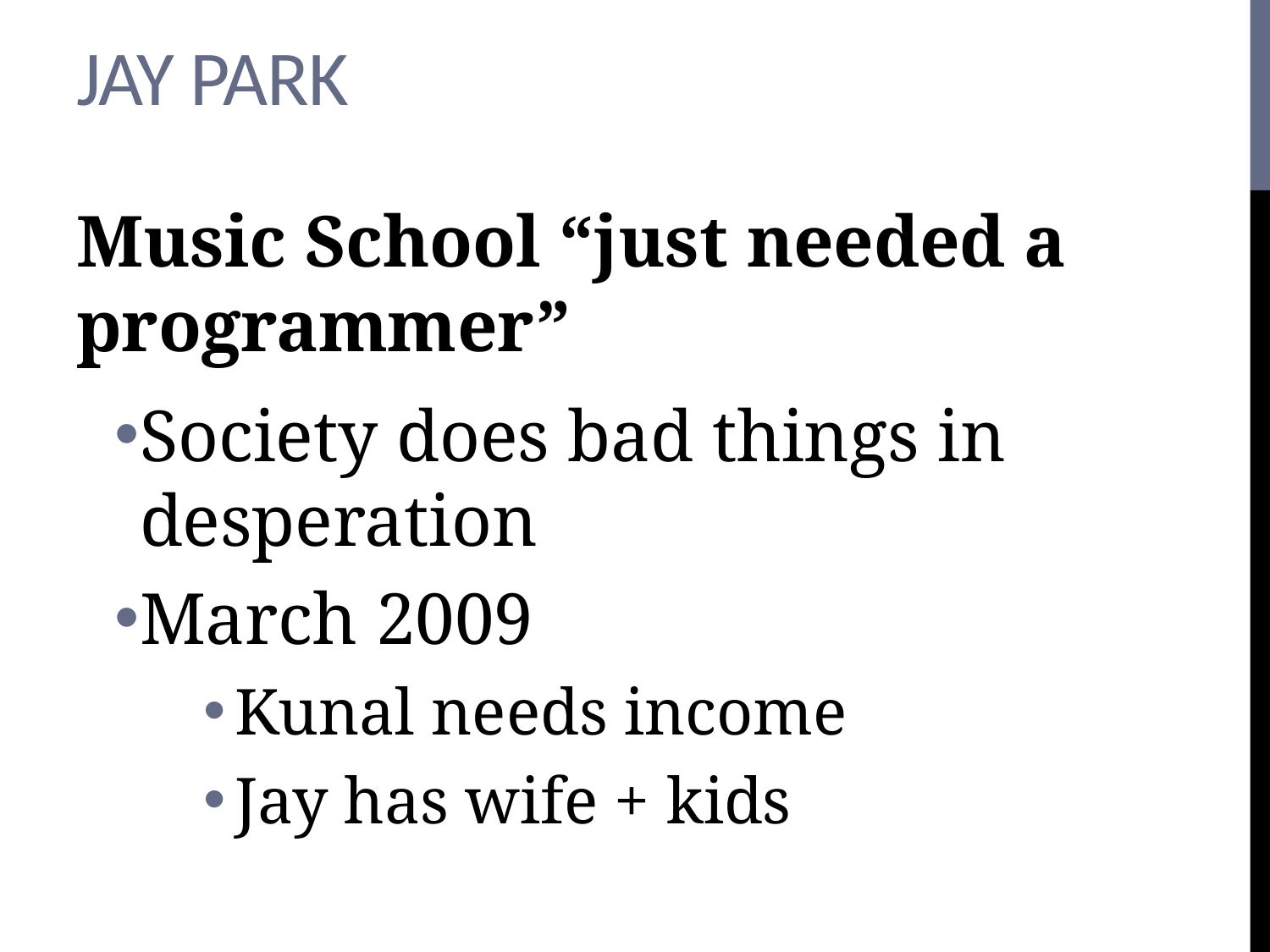

# Jay Park
Music School “just needed a programmer”
Society does bad things in desperation
March 2009
Kunal needs income
Jay has wife + kids